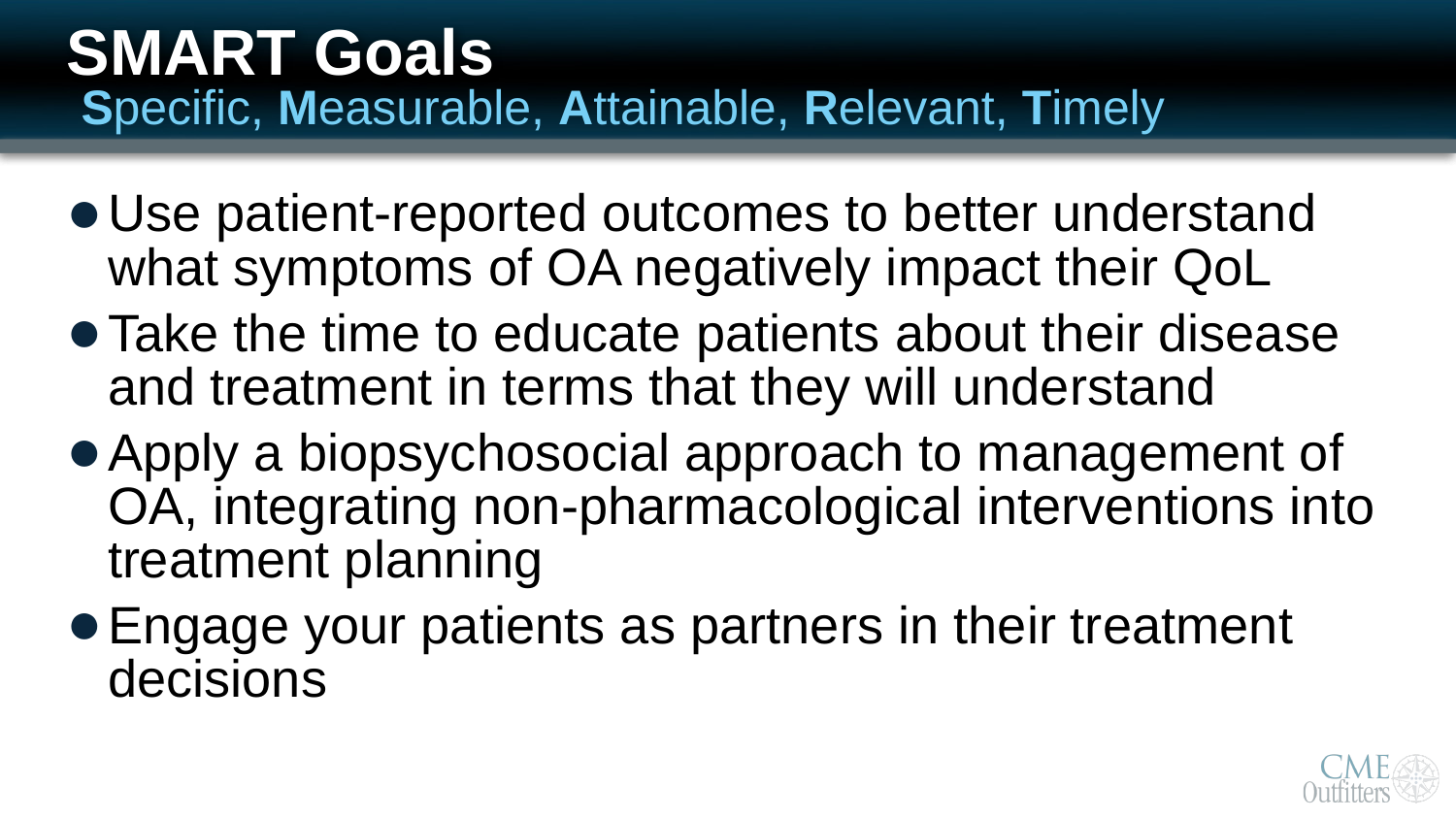

# SMART Goals
Specific, Measurable, Attainable, Relevant, Timely
Use patient-reported outcomes to better understand what symptoms of OA negatively impact their QoL
Take the time to educate patients about their disease and treatment in terms that they will understand
Apply a biopsychosocial approach to management of OA, integrating non-pharmacological interventions into treatment planning
Engage your patients as partners in their treatment decisions